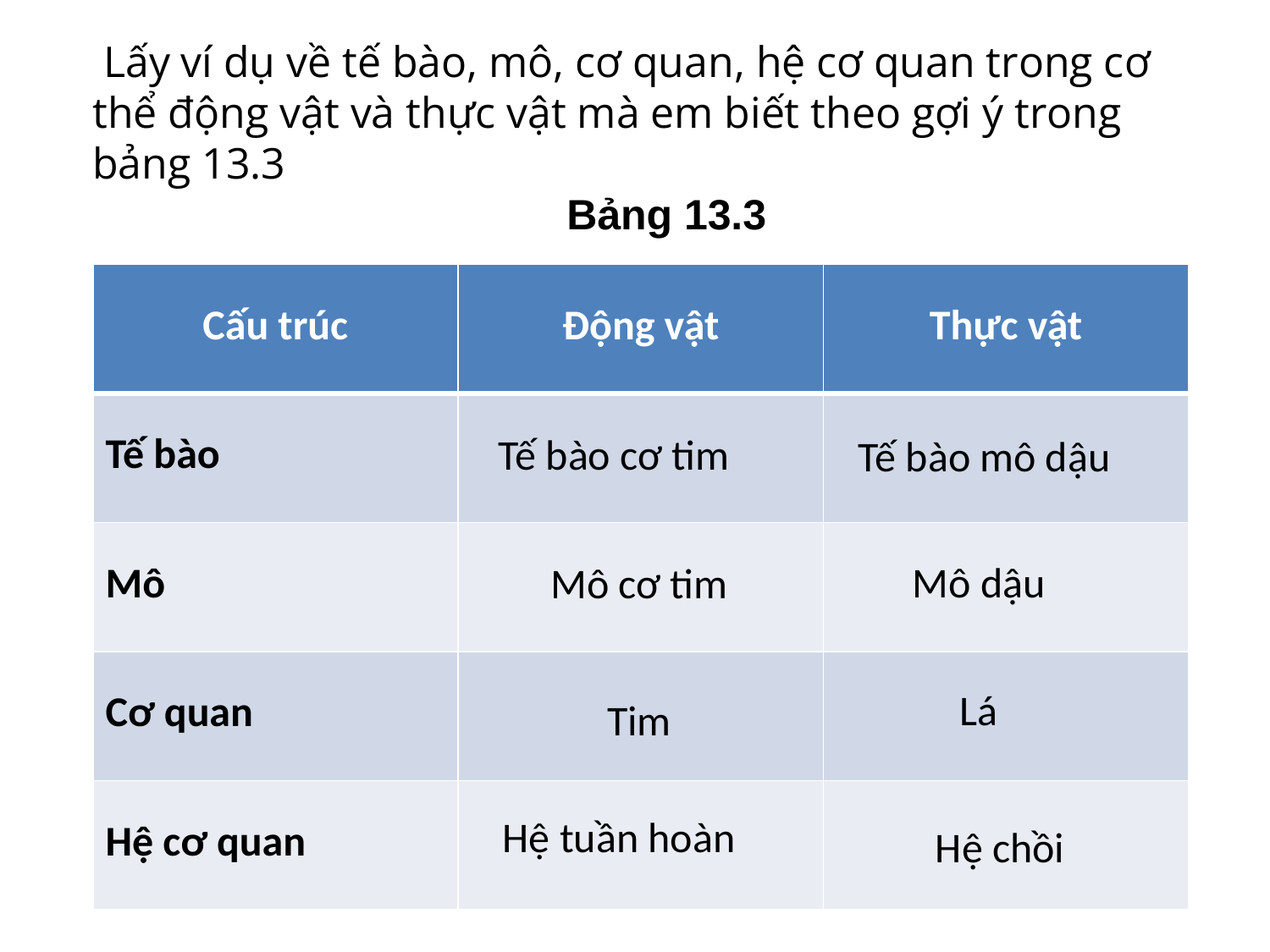

Lấy ví dụ về tế bào, mô, cơ quan, hệ cơ quan trong cơ thể động vật và thực vật mà em biết theo gợi ý trong bảng 13.3
                                        Bảng 13.3
| Cấu trúc | Động vật | Thực vật |
| --- | --- | --- |
| Tế bào |  |  |
| Mô |  |  |
| Cơ quan |  |  |
| Hệ cơ quan |  |  |
Tế bào cơ tim
Tế bào mô dậu
Mô dậu
Mô cơ tim
Lá
Tim
Hệ tuần hoàn
Hệ chồi